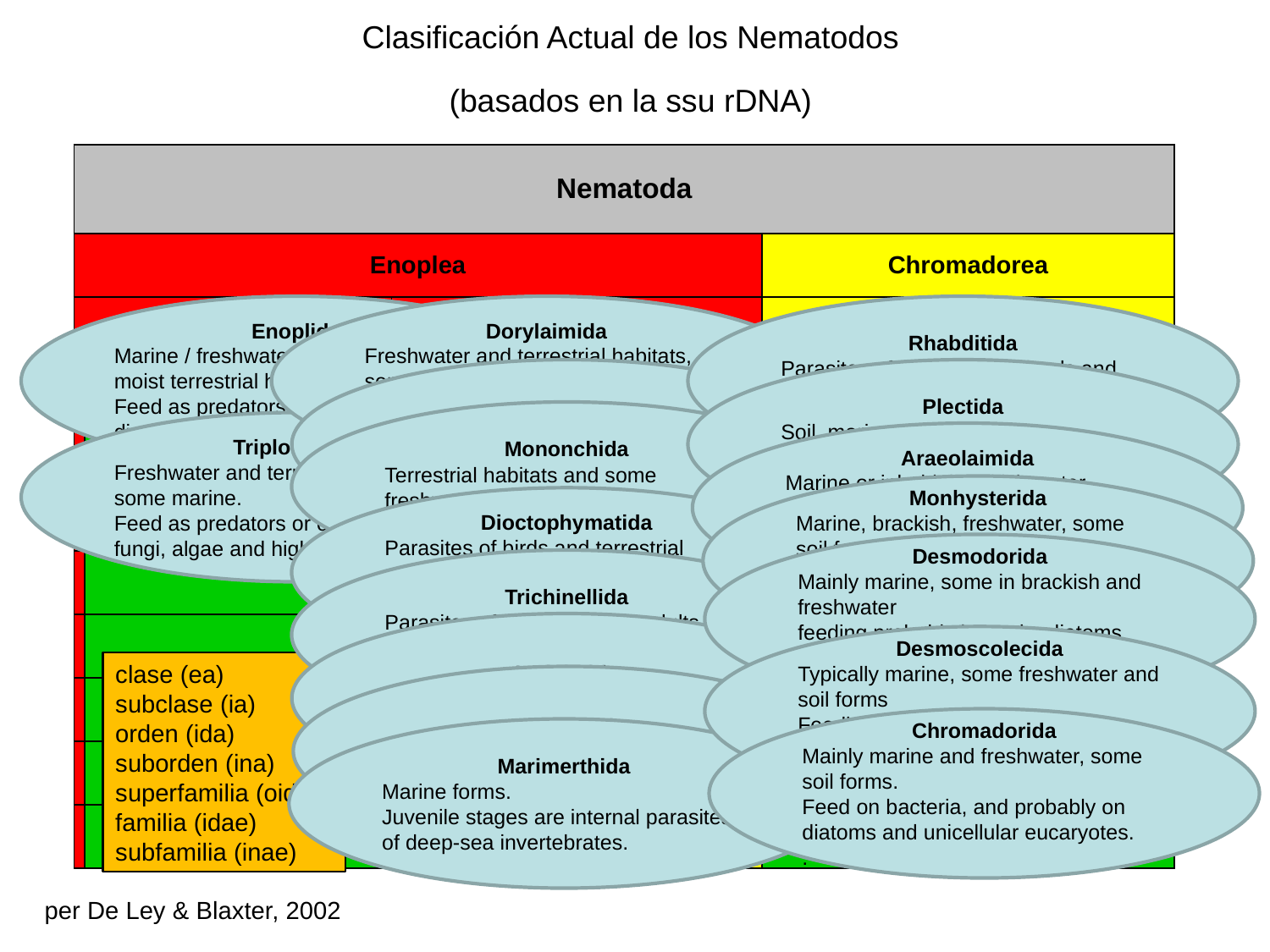

Clasificación Actual de los Nematodos

(basados ​​en la ssu rDNA)
| Nematoda |  |  |  |  |  |
| --- | --- | --- | --- | --- | --- |
| Enoplea |  |  |  |  | Chromadorea |
| Enoplia |  |  | Dorylaimia |  | Chromadoria |
|  | Enoplida |  | Dorylaimida |  | Rhabditida |
|  | Triplonchida |  | Mermithida |  | Plectida |
|  |  |  | Mononchida |  | Araeolaimida |
|  |  |  | Dioctophymatida |  | Monhysterida |
|  |  |  | Trichinellida |  | Desmodorida |
|  |  |  | Isolaimida |  | Desmoscolecida |
|  |  |  | Muspiceida |  | Chromadorida |
|  |  |  | Marimerthida |  |  |
Enoplida
Marine / freshwater environments, or moist terrestrial habitats.
Feed as predators or on bacteria, diatoms and algae.
Dorylaimida
Freshwater and terrestrial habitats, some marine.
Feed as predators or on fungi, algae and higher plants.
Rhabditida
Parasites of plants and animals and bacterial- and fungal-feeders.
Soil and freshwater nematodes.
Mermithida
Freshwater and terrestrial habitats.
Endoparasites of arthropods.
Plectida
Soil, marine and freshwater nematodes.
Bacterial and unicellular feeders.
Mononchida
Terrestrial habitats and some freshwater sediments.
Predators of other nematodes.
Triplonchida
Freshwater and terrestrial habitats, some marine.
Feed as predators or on bacteria, fungi, algae and higher plants.
Araeolaimida
Marine or inhabit brackish water inhabitants.
Many are bacterivores and some may feed on algae.
Monhysterida
Marine, brackish, freshwater, some soil forms.
Feed on bacteria, algae and other organisms.
.
Dioctophymatida
Parasites of birds and terrestrial mammals. All use oligochaete annelids as intermediate hosts.
Very large nematodes.
Desmodorida
Mainly marine, some in brackish and freshwater
feeding probably bacteria, diatoms and unicellular eucaryotes
.
Trichinellida
Parasites of vertebrates as adults.  All have at least one life stage that develops in vertebrate cells or tissues.
Isolaimida
Terrestrial habitats.
Bacterial feeders.
Desmoscolecida
Typically marine, some freshwater and soil forms
Feeding probably bacteria, diatoms and unicellular eucaryotes

clase (ea)
subclase (ia)
orden (ida)
suborden (ina)
superfamilia (oidea)
familia (idae)
subfamilia (inae)
Muspiceida
Parasites of skin, eyes, vascular systems and muscles of vertebrates.
Chromadorida
Mainly marine and freshwater, some soil forms.
Feed on bacteria, and probably on diatoms and unicellular eucaryotes.
.
Marimerthida
Marine forms.
Juvenile stages are internal parasites of deep-sea invertebrates.
per De Ley & Blaxter, 2002